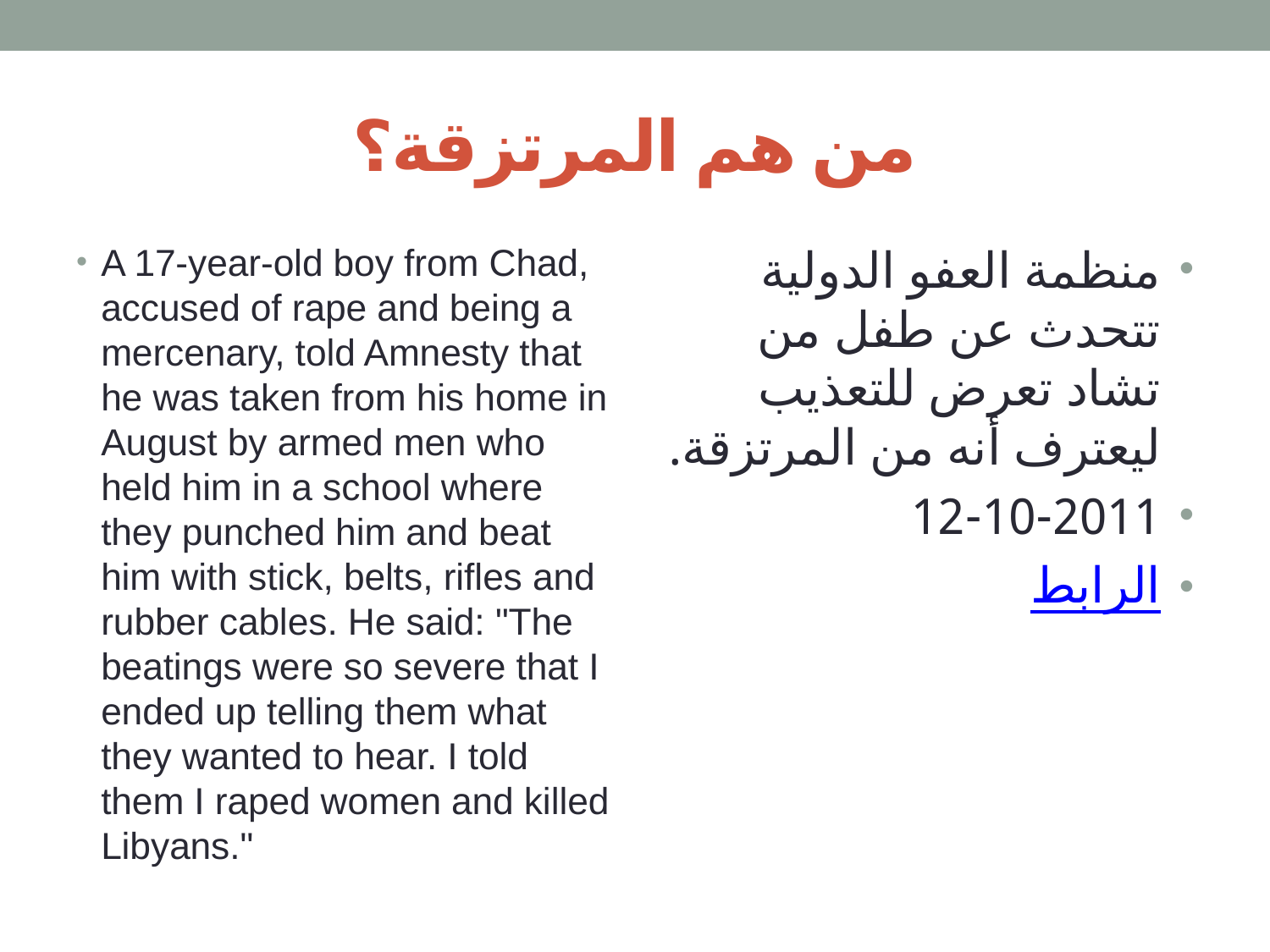

# من هم المرتزقة؟
A 17-year-old boy from Chad, accused of rape and being a mercenary, told Amnesty that he was taken from his home in August by armed men who held him in a school where they punched him and beat him with stick, belts, rifles and rubber cables. He said: "The beatings were so severe that I ended up telling them what they wanted to hear. I told them I raped women and killed Libyans."
منظمة العفو الدولية تتحدث عن طفل من تشاد تعرض للتعذيب ليعترف أنه من المرتزقة.
12-10-2011
الرابط